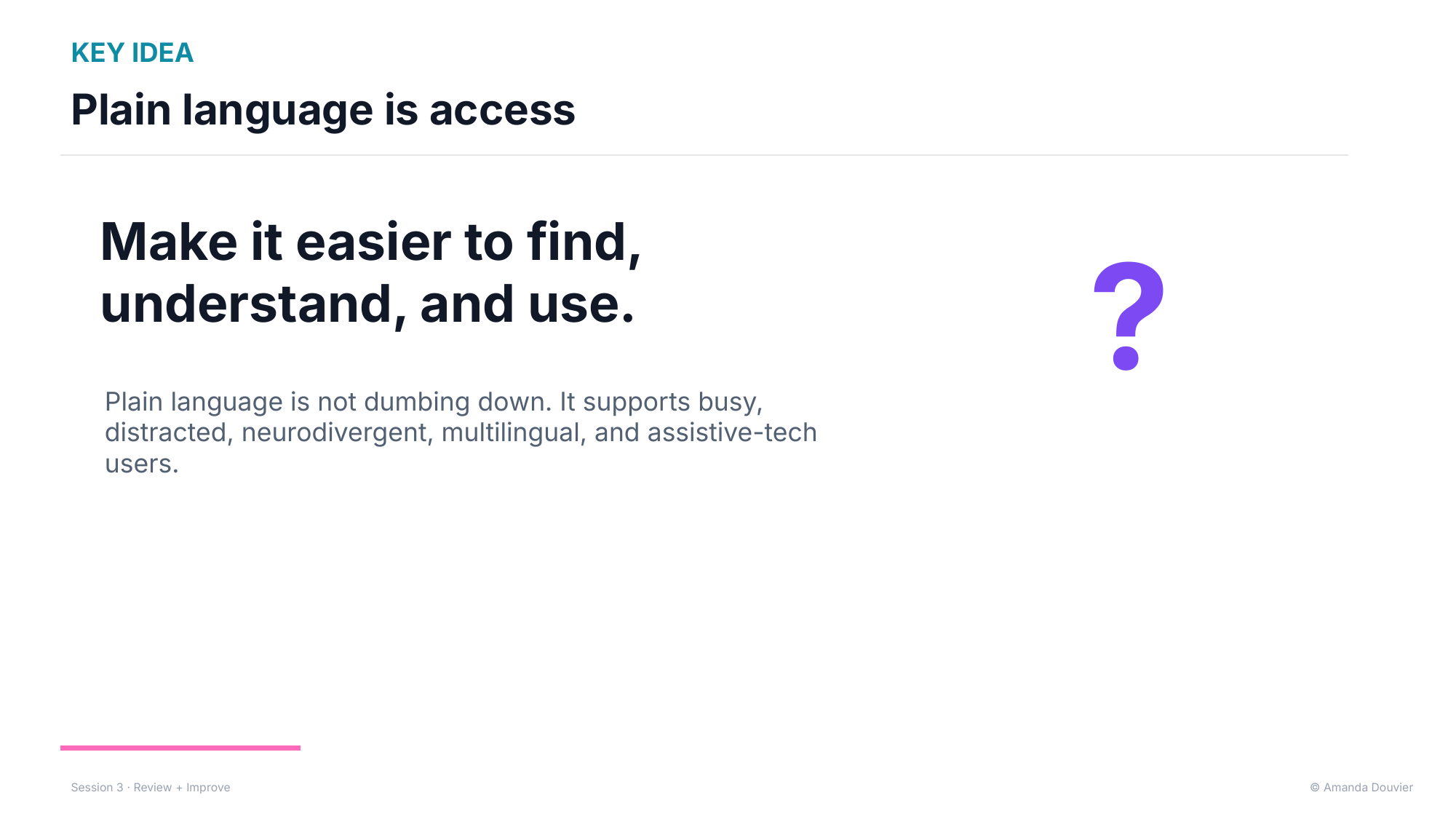

KEY IDEA
Plain language is access
Make it easier to find, understand, and use.
?
Plain language is not dumbing down. It supports busy, distracted, neurodivergent, multilingual, and assistive-tech users.
© Amanda Douvier
Session 3 · Review + Improve